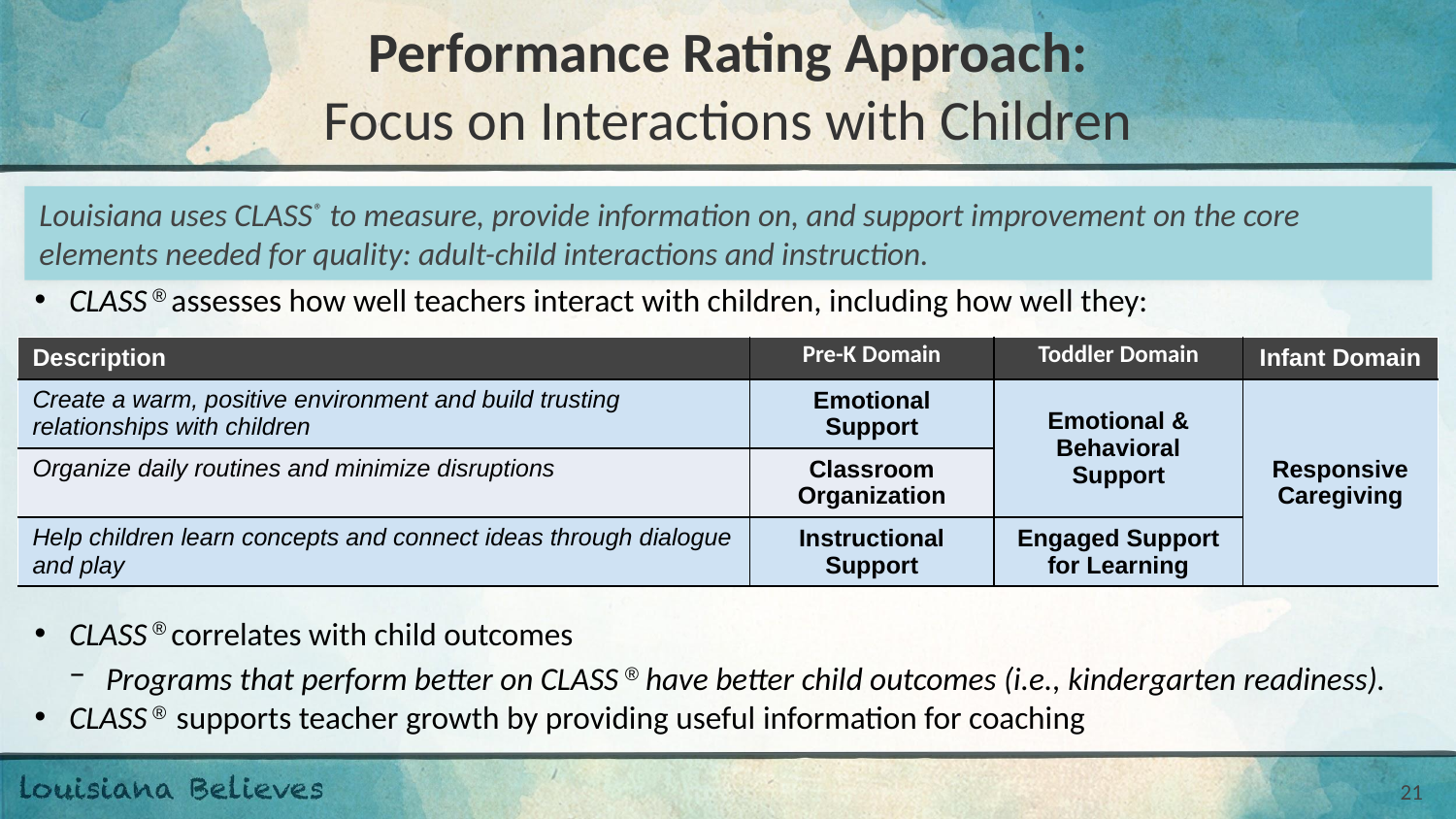

# Performance Rating Approach:
Focus on Interactions with Children
Louisiana uses CLASS® to measure, provide information on, and support improvement on the core elements needed for quality: adult-child interactions and instruction.
CLASS ® assesses how well teachers interact with children, including how well they:

CLASS ® correlates with child outcomes
Programs that perform better on CLASS ® have better child outcomes (i.e., kindergarten readiness).
CLASS ®  supports teacher growth by providing useful information for coaching
| Description | Pre-K Domain | Toddler Domain | Infant Domain |
| --- | --- | --- | --- |
| Create a warm, positive environment and build trusting relationships with children | Emotional Support | Emotional & Behavioral Support | Responsive Caregiving |
| Organize daily routines and minimize disruptions | Classroom Organization |  |  |
| Help children learn concepts and connect ideas through dialogue and play | Instructional Support | Engaged Support for Learning |  |